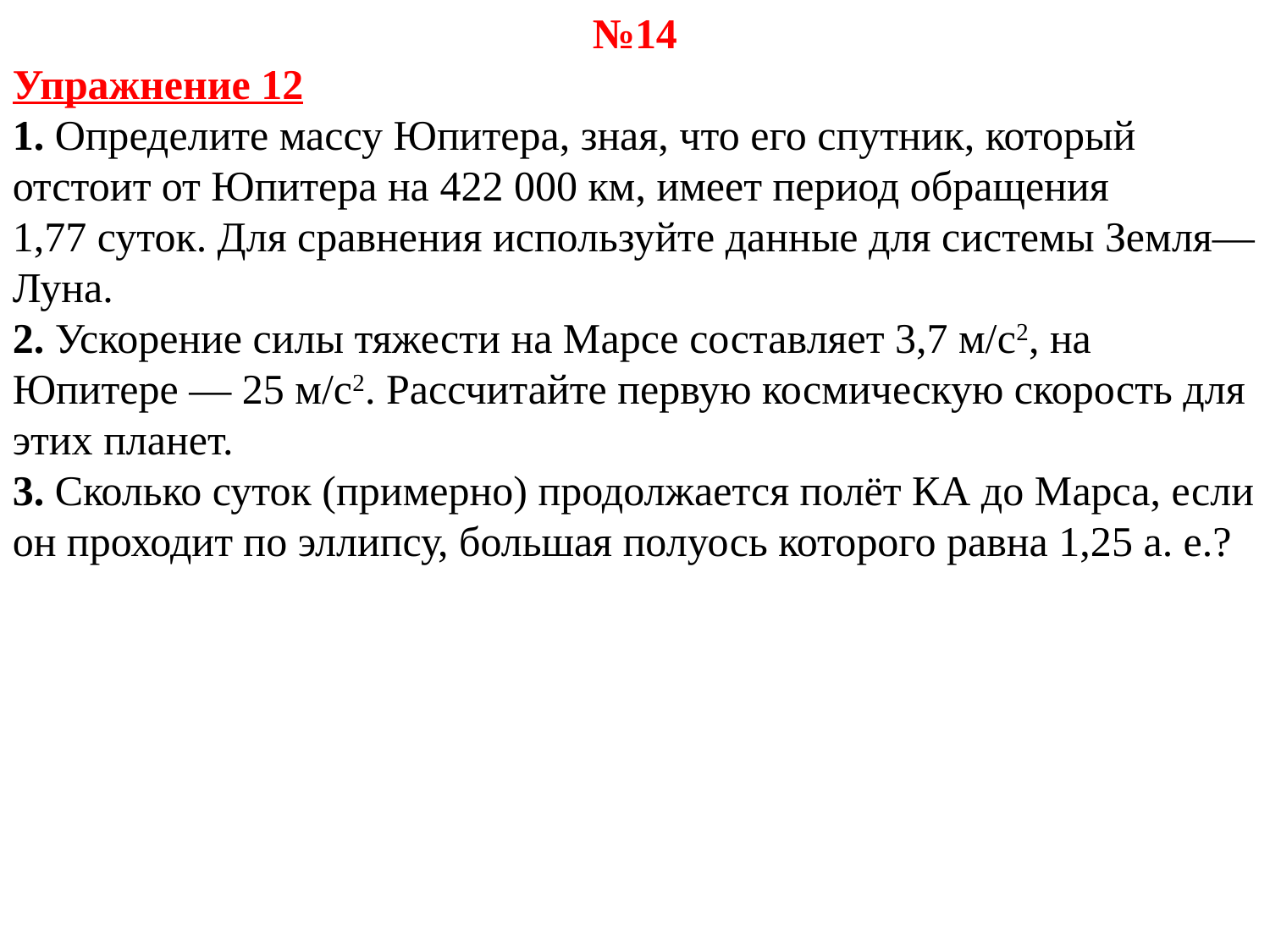

№14
Упражнение 12
1. Определите массу Юпитера, зная, что его спутник, который отстоит от Юпитера на 422 000 км, имеет период обращения 1,77 суток. Для сравнения используйте данные для системы Земля—Луна.
2. Ускорение силы тяжести на Марсе составляет 3,7 м/с2, на Юпитере — 25 м/с2. Рассчитайте первую космическую скорость для этих планет.
3. Сколько суток (примерно) продолжается полёт КА до Марса, если он проходит по эллипсу, большая полуось которого равна 1,25 а. е.?